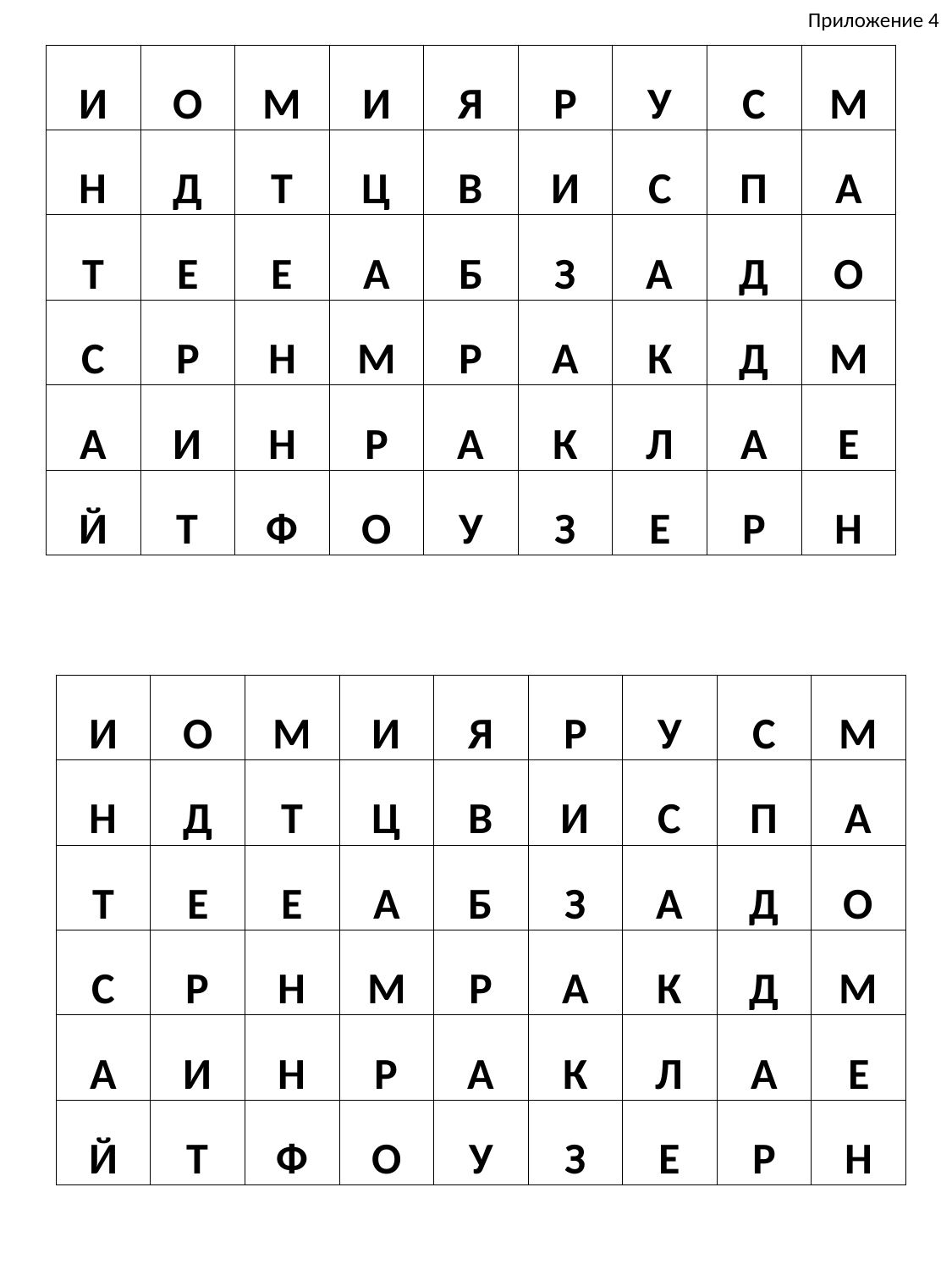

Приложение 4
| И | О | М | И | Я | Р | У | С | М |
| --- | --- | --- | --- | --- | --- | --- | --- | --- |
| Н | Д | Т | Ц | В | И | С | П | А |
| Т | Е | Е | А | Б | З | А | Д | О |
| С | Р | Н | М | Р | А | К | Д | М |
| А | И | Н | Р | А | К | Л | А | Е |
| Й | Т | Ф | О | У | З | Е | Р | Н |
| И | О | М | И | Я | Р | У | С | М |
| --- | --- | --- | --- | --- | --- | --- | --- | --- |
| Н | Д | Т | Ц | В | И | С | П | А |
| Т | Е | Е | А | Б | З | А | Д | О |
| С | Р | Н | М | Р | А | К | Д | М |
| А | И | Н | Р | А | К | Л | А | Е |
| Й | Т | Ф | О | У | З | Е | Р | Н |